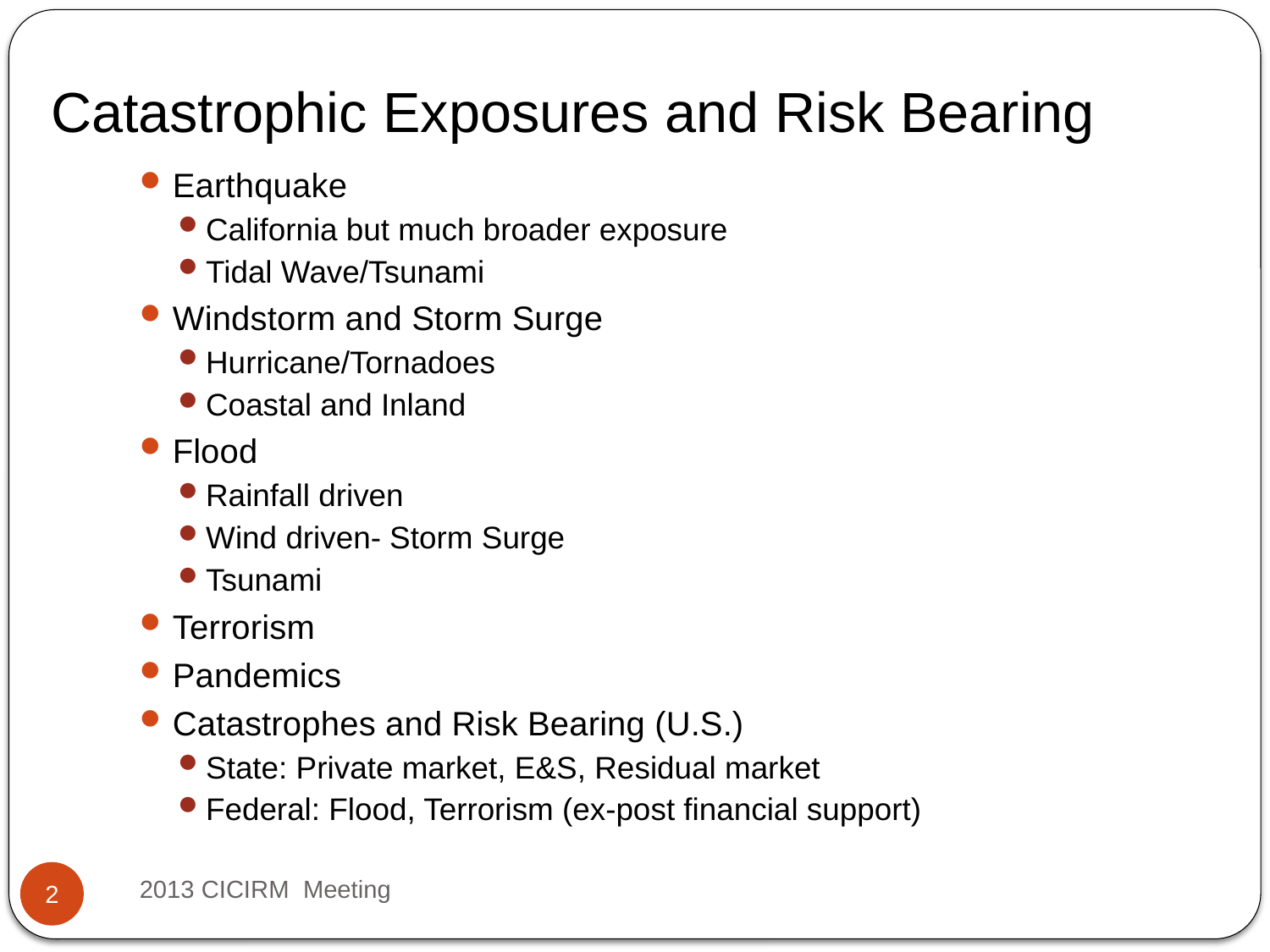

# Catastrophic Exposures and Risk Bearing
Earthquake
California but much broader exposure
Tidal Wave/Tsunami
Windstorm and Storm Surge
Hurricane/Tornadoes
Coastal and Inland
Flood
Rainfall driven
Wind driven- Storm Surge
Tsunami
Terrorism
Pandemics
Catastrophes and Risk Bearing (U.S.)
State: Private market, E&S, Residual market
Federal: Flood, Terrorism (ex-post financial support)
2013 CICIRM  Meeting
2